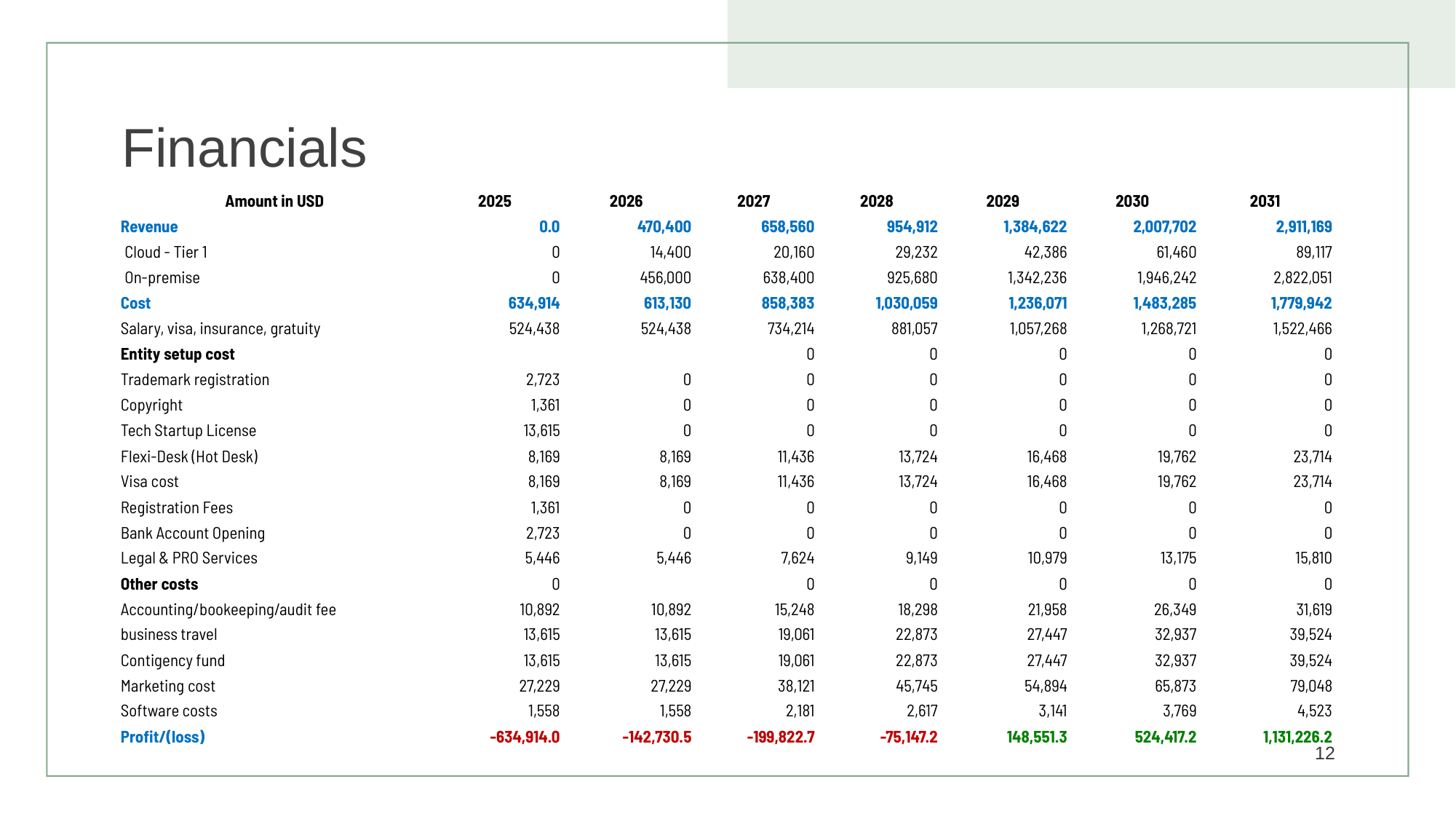

# Financials
| Amount in USD | 2025 | 2026 | 2027 | 2028 | 2029 | 2030 | 2031 |
| --- | --- | --- | --- | --- | --- | --- | --- |
| Revenue | 0.0 | 470,400 | 658,560 | 954,912 | 1,384,622 | 2,007,702 | 2,911,169 |
| Cloud - Tier 1 | 0 | 14,400 | 20,160 | 29,232 | 42,386 | 61,460 | 89,117 |
| On-premise | 0 | 456,000 | 638,400 | 925,680 | 1,342,236 | 1,946,242 | 2,822,051 |
| Cost | 634,914 | 613,130 | 858,383 | 1,030,059 | 1,236,071 | 1,483,285 | 1,779,942 |
| Salary, visa, insurance, gratuity | 524,438 | 524,438 | 734,214 | 881,057 | 1,057,268 | 1,268,721 | 1,522,466 |
| Entity setup cost |  |  | 0 | 0 | 0 | 0 | 0 |
| Trademark registration | 2,723 | 0 | 0 | 0 | 0 | 0 | 0 |
| Copyright | 1,361 | 0 | 0 | 0 | 0 | 0 | 0 |
| Tech Startup License | 13,615 | 0 | 0 | 0 | 0 | 0 | 0 |
| Flexi-Desk (Hot Desk) | 8,169 | 8,169 | 11,436 | 13,724 | 16,468 | 19,762 | 23,714 |
| Visa cost | 8,169 | 8,169 | 11,436 | 13,724 | 16,468 | 19,762 | 23,714 |
| Registration Fees | 1,361 | 0 | 0 | 0 | 0 | 0 | 0 |
| Bank Account Opening | 2,723 | 0 | 0 | 0 | 0 | 0 | 0 |
| Legal & PRO Services | 5,446 | 5,446 | 7,624 | 9,149 | 10,979 | 13,175 | 15,810 |
| Other costs | 0 |  | 0 | 0 | 0 | 0 | 0 |
| Accounting/bookeeping/audit fee | 10,892 | 10,892 | 15,248 | 18,298 | 21,958 | 26,349 | 31,619 |
| business travel | 13,615 | 13,615 | 19,061 | 22,873 | 27,447 | 32,937 | 39,524 |
| Contigency fund | 13,615 | 13,615 | 19,061 | 22,873 | 27,447 | 32,937 | 39,524 |
| Marketing cost | 27,229 | 27,229 | 38,121 | 45,745 | 54,894 | 65,873 | 79,048 |
| Software costs | 1,558 | 1,558 | 2,181 | 2,617 | 3,141 | 3,769 | 4,523 |
| Profit/(loss) | -634,914.0 | -142,730.5 | -199,822.7 | -75,147.2 | 148,551.3 | 524,417.2 | 1,131,226.2 |
12